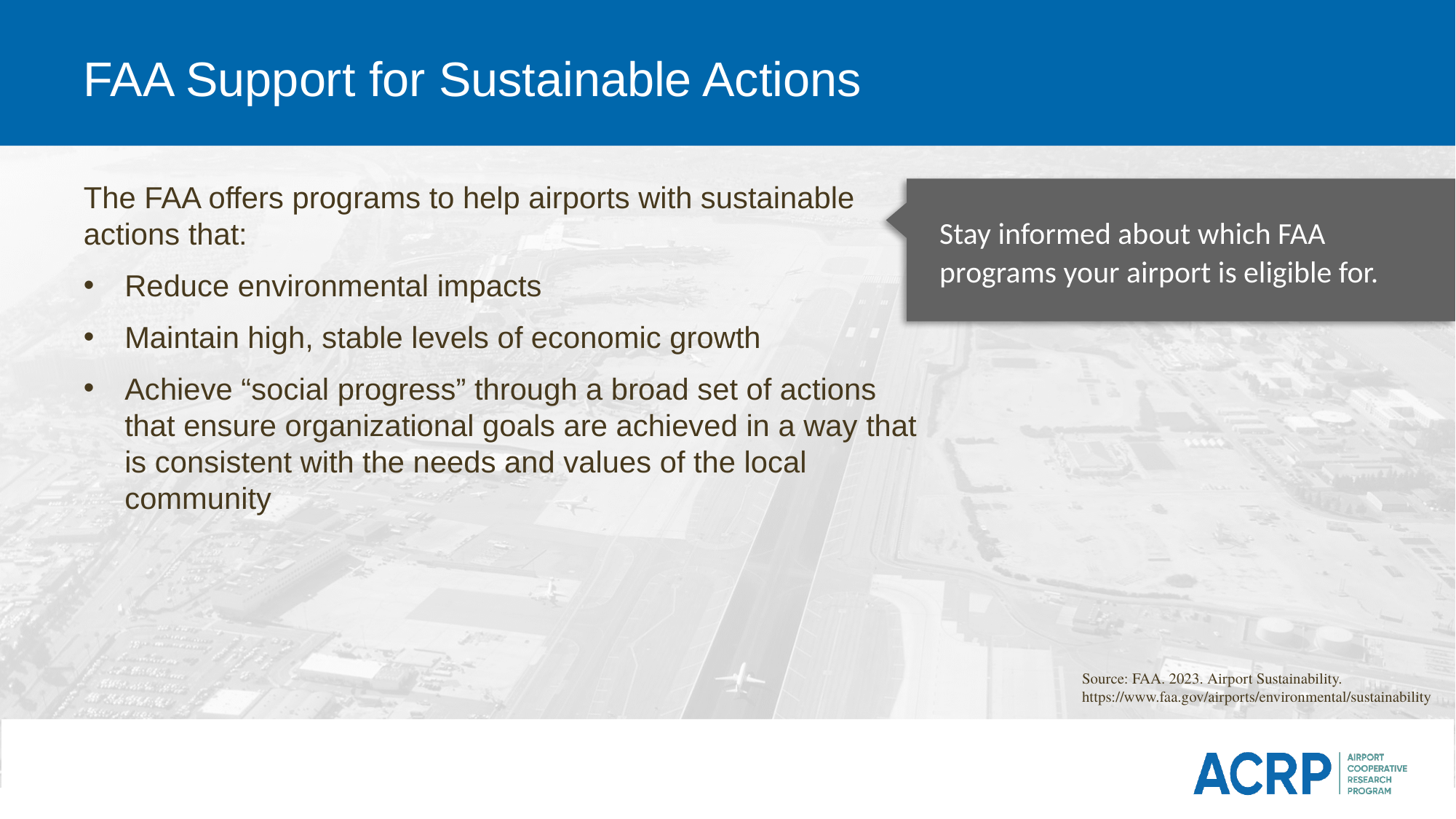

# FAA Support for Sustainable Actions
The FAA offers programs to help airports with sustainable actions that:
Reduce environmental impacts
Maintain high, stable levels of economic growth
Achieve “social progress” through a broad set of actions that ensure organizational goals are achieved in a way that is consistent with the needs and values of the local community
Stay informed about which FAA programs your airport is eligible for.
Source: FAA. 2023. Airport Sustainability. https://www.faa.gov/airports/environmental/sustainability